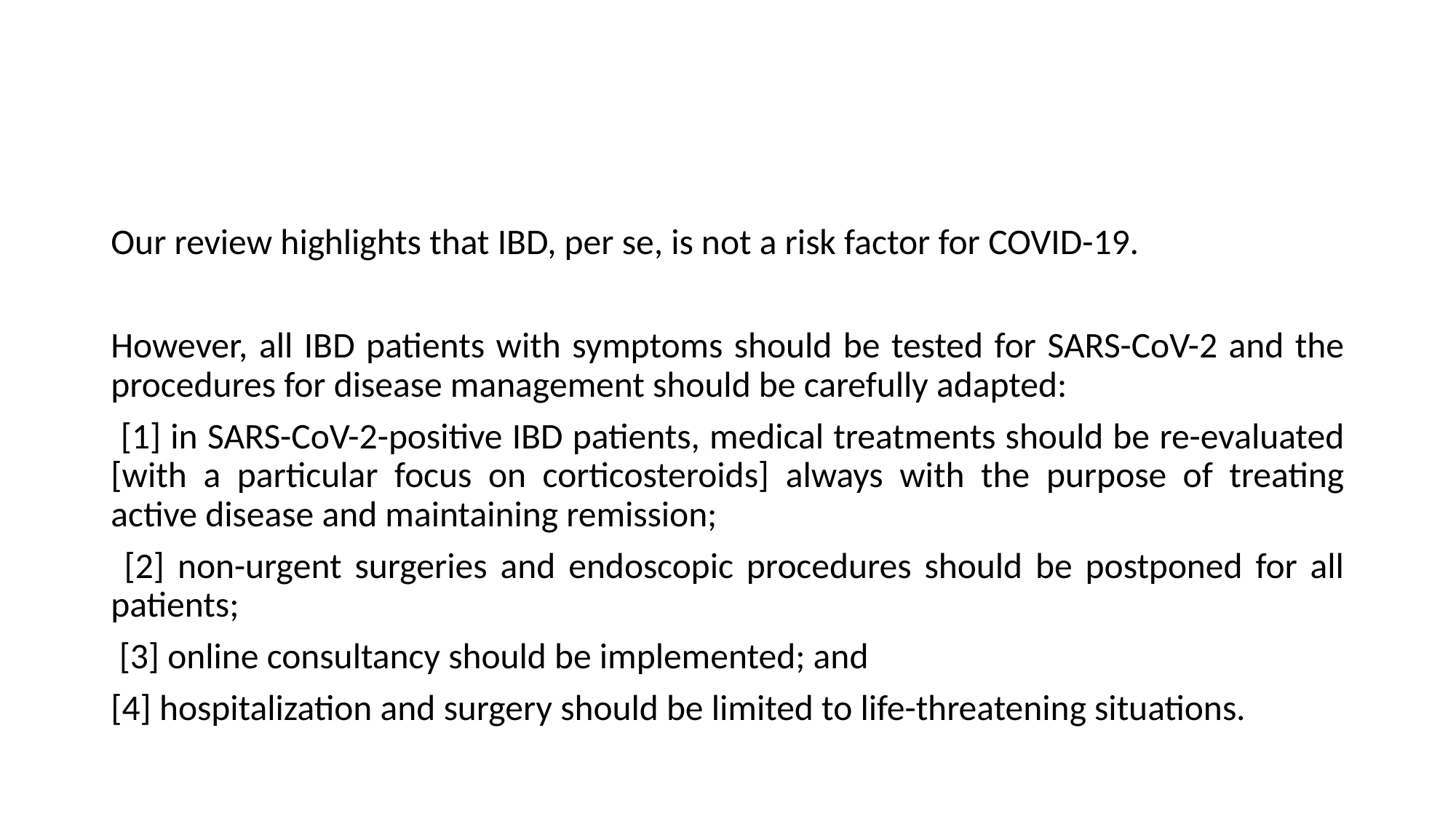

#
Our review highlights that IBD, per se, is not a risk factor for COVID-19.

However, all IBD patients with symptoms should be tested for SARS-CoV-2 and the procedures for disease management should be carefully adapted:
 [1] in SARS-CoV-2-positive IBD patients, medical treatments should be re-evaluated [with a particular focus on corticosteroids] always with the purpose of treating active disease and maintaining remission;
 [2] non-urgent surgeries and endoscopic procedures should be postponed for all patients;
 [3] online consultancy should be implemented; and
[4] hospitalization and surgery should be limited to life-threatening situations.